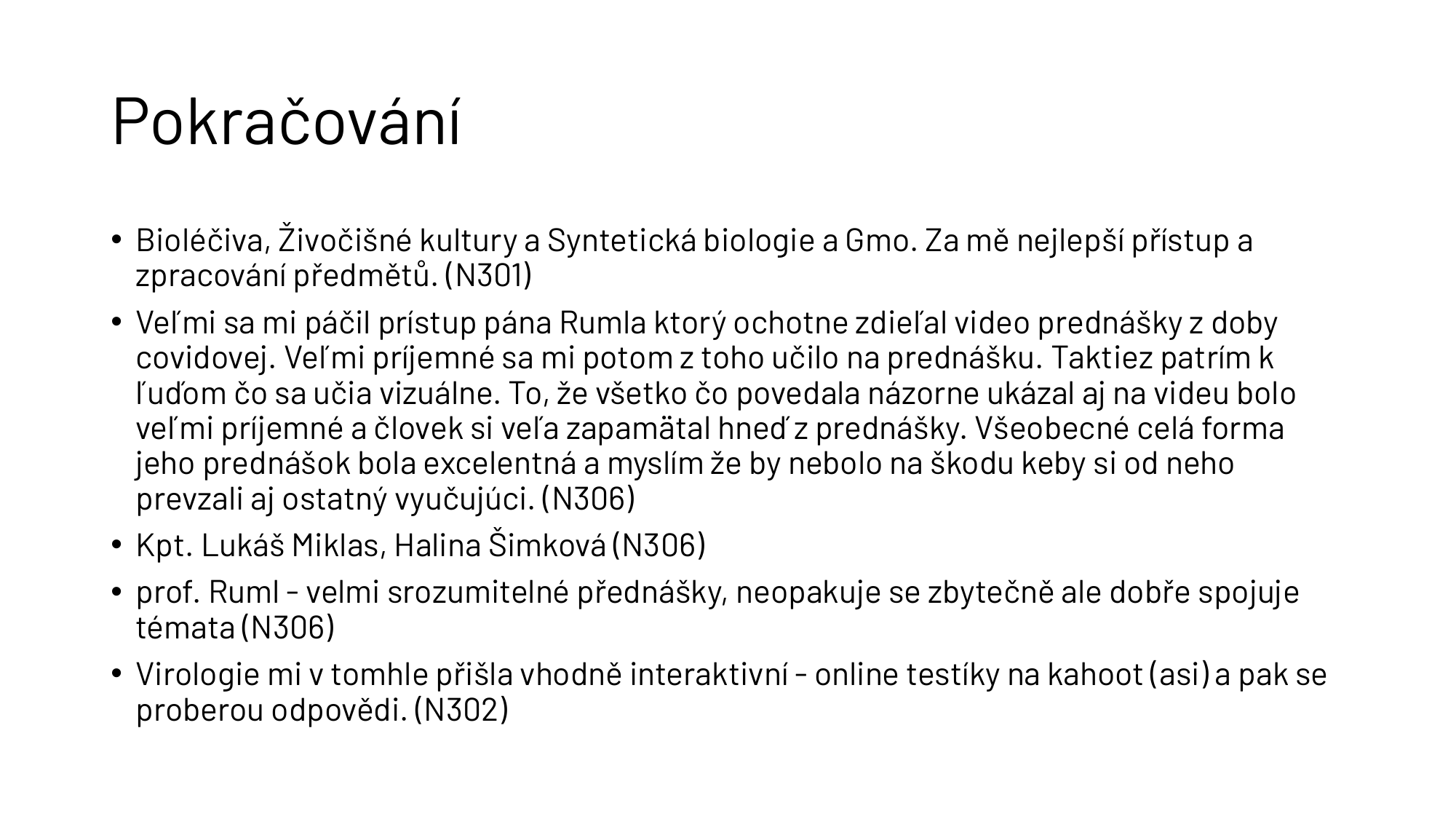

# Pokračování
Bioléčiva, Živočišné kultury a Syntetická biologie a Gmo. Za mě nejlepší přístup a zpracování předmětů. (N301)
Veľmi sa mi páčil prístup pána Rumla ktorý ochotne zdieľal video prednášky z doby covidovej. Veľmi príjemné sa mi potom z toho učilo na prednášku. Taktiez patrím k ľuďom čo sa učia vizuálne. To, že všetko čo povedala názorne ukázal aj na videu bolo veľmi príjemné a človek si veľa zapamätal hneď z prednášky. Všeobecné celá forma jeho prednášok bola excelentná a myslím že by nebolo na škodu keby si od neho prevzali aj ostatný vyučujúci. (N306)
Kpt. Lukáš Miklas, Halina Šimková (N306)
prof. Ruml - velmi srozumitelné přednášky, neopakuje se zbytečně ale dobře spojuje témata (N306)
Virologie mi v tomhle přišla vhodně interaktivní - online testíky na kahoot (asi) a pak se proberou odpovědi. (N302)